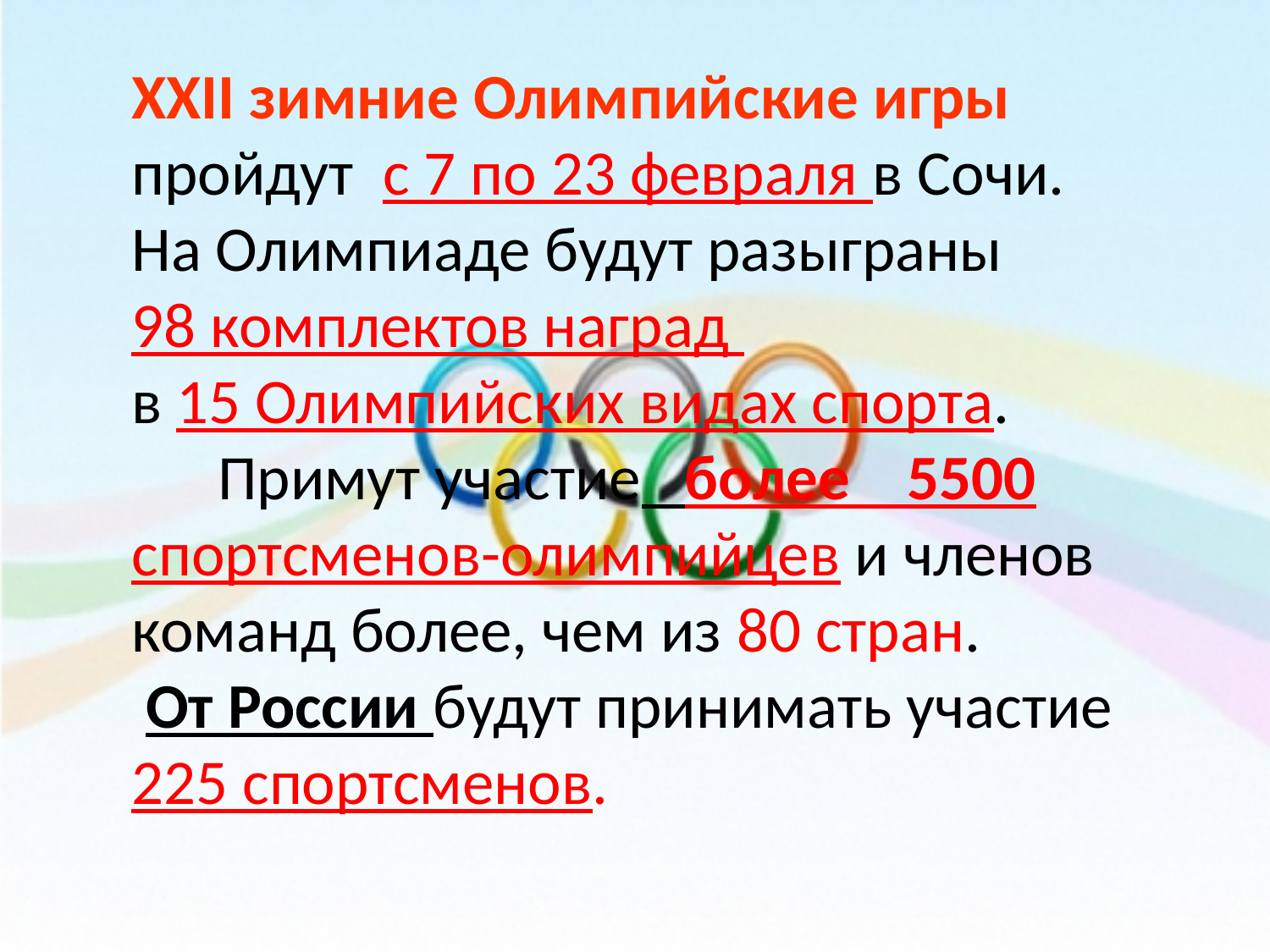

XXII зимние Олимпийские игры пройдут  с 7 по 23 февраля в Сочи.
На Олимпиаде будут разыграны
98 комплектов наград
в 15 Олимпийских видах спорта.
      Примут участие   более    5500 спортсменов-олимпийцев и членов команд более, чем из 80 стран.
 От России будут принимать участие 225 спортсменов.